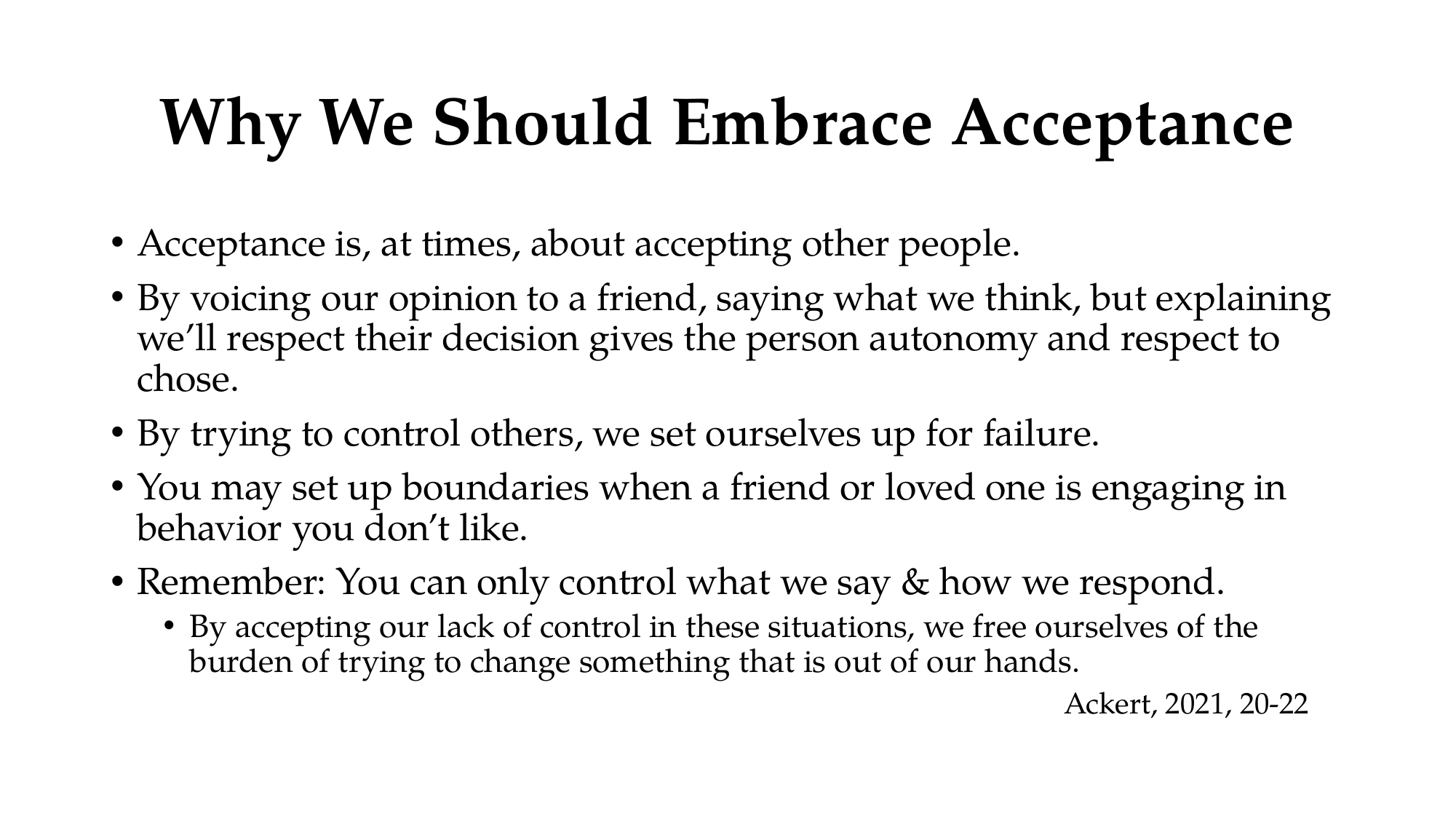

# Why We Should Embrace Acceptance
Acceptance is, at times, about accepting other people.
By voicing our opinion to a friend, saying what we think, but explaining we’ll respect their decision gives the person autonomy and respect to chose.
By trying to control others, we set ourselves up for failure.
You may set up boundaries when a friend or loved one is engaging in behavior you don’t like.
Remember: You can only control what we say & how we respond.
By accepting our lack of control in these situations, we free ourselves of the burden of trying to change something that is out of our hands.
                                                                                                              Ackert, 2021, 20-22